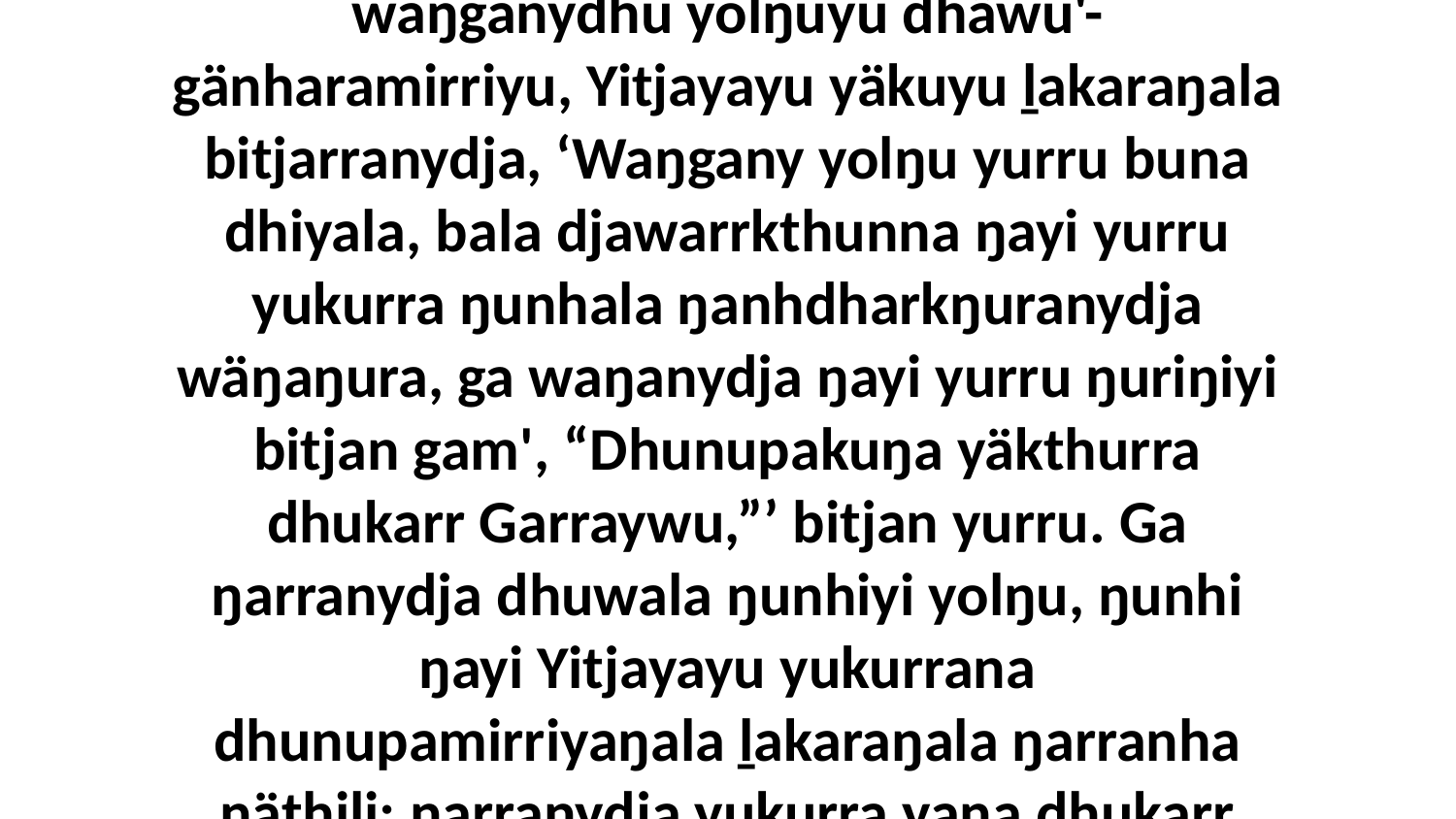

23 Bala ŋayinydja Djondja waŋana buku-wakmaraŋala walalaŋgu bitjarra, “Ŋäthili waŋganydhu yolŋuyu dhäwu'-gänharamirriyu, Yitjayayu yäkuyu ḻakaraŋala bitjarranydja, ‘Waŋgany yolŋu yurru buna dhiyala, bala djawarrkthunna ŋayi yurru yukurra ŋunhala ŋanhdharkŋuranydja wäŋaŋura, ga waŋanydja ŋayi yurru ŋuriŋiyi bitjan gam', “Dhunupakuŋa yäkthurra dhukarr Garraywu,”’ bitjan yurru. Ga ŋarranydja dhuwala ŋunhiyi yolŋu, ŋunhi ŋayi Yitjayayu yukurrana dhunupamirriyaŋala ḻakaraŋala ŋarranha ŋäthili; ŋarranydja yukurra yana dhukarr ŋäthilimirriyama ŋurikiyina ŋunhi ŋayi yurru galki bunana.”